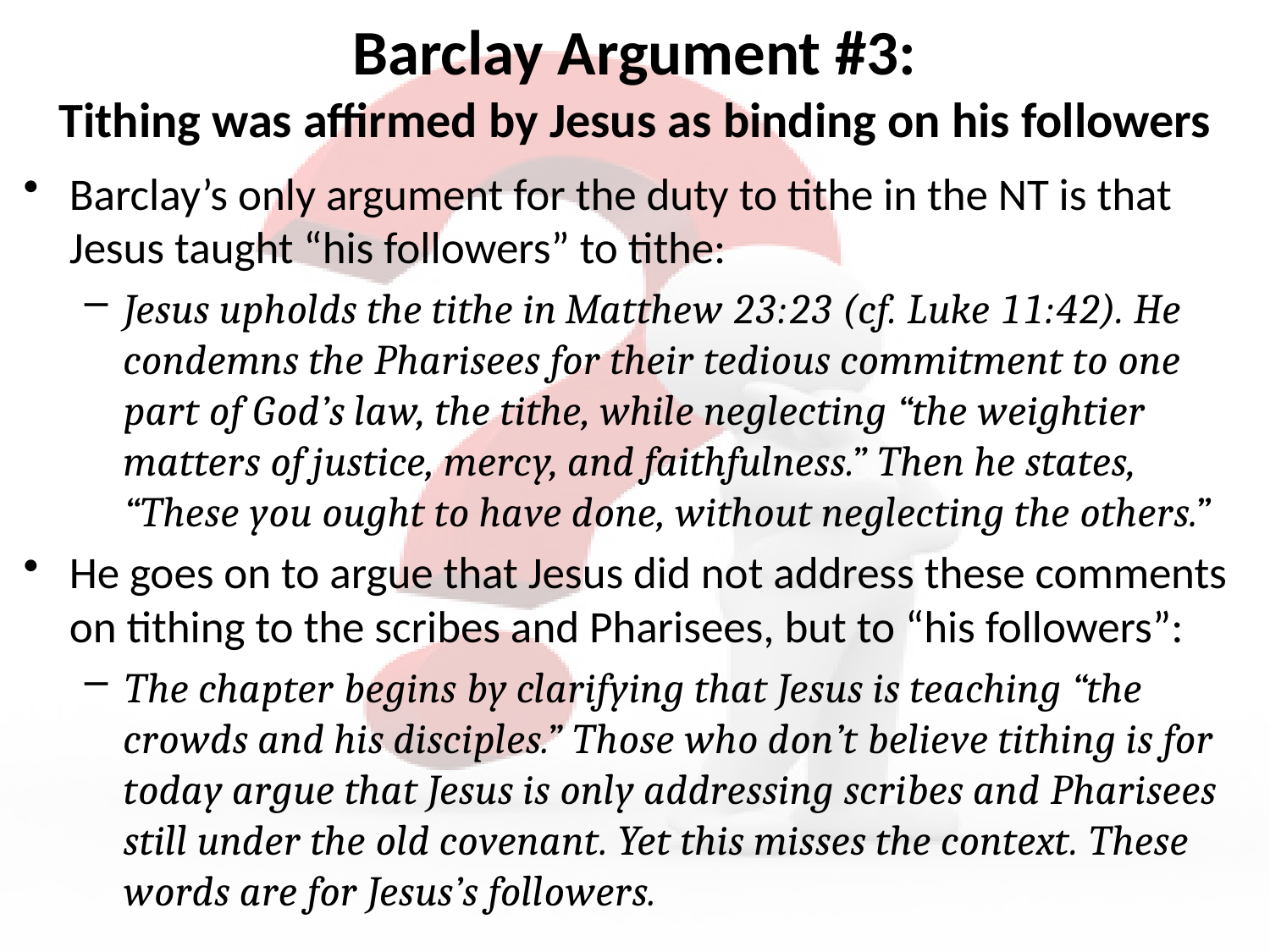

# Barclay Argument #3: Tithing was affirmed by Jesus as binding on his followers
Barclay’s only argument for the duty to tithe in the NT is that Jesus taught “his followers” to tithe:
Jesus upholds the tithe in Matthew 23:23 (cf. Luke 11:42). He condemns the Pharisees for their tedious commitment to one part of God’s law, the tithe, while neglecting “the weightier matters of justice, mercy, and faithfulness.” Then he states, “These you ought to have done, without neglecting the others.”
He goes on to argue that Jesus did not address these comments on tithing to the scribes and Pharisees, but to “his followers”:
The chapter begins by clarifying that Jesus is teaching “the crowds and his disciples.” Those who don’t believe tithing is for today argue that Jesus is only addressing scribes and Pharisees still under the old covenant. Yet this misses the context. These words are for Jesus’s followers.